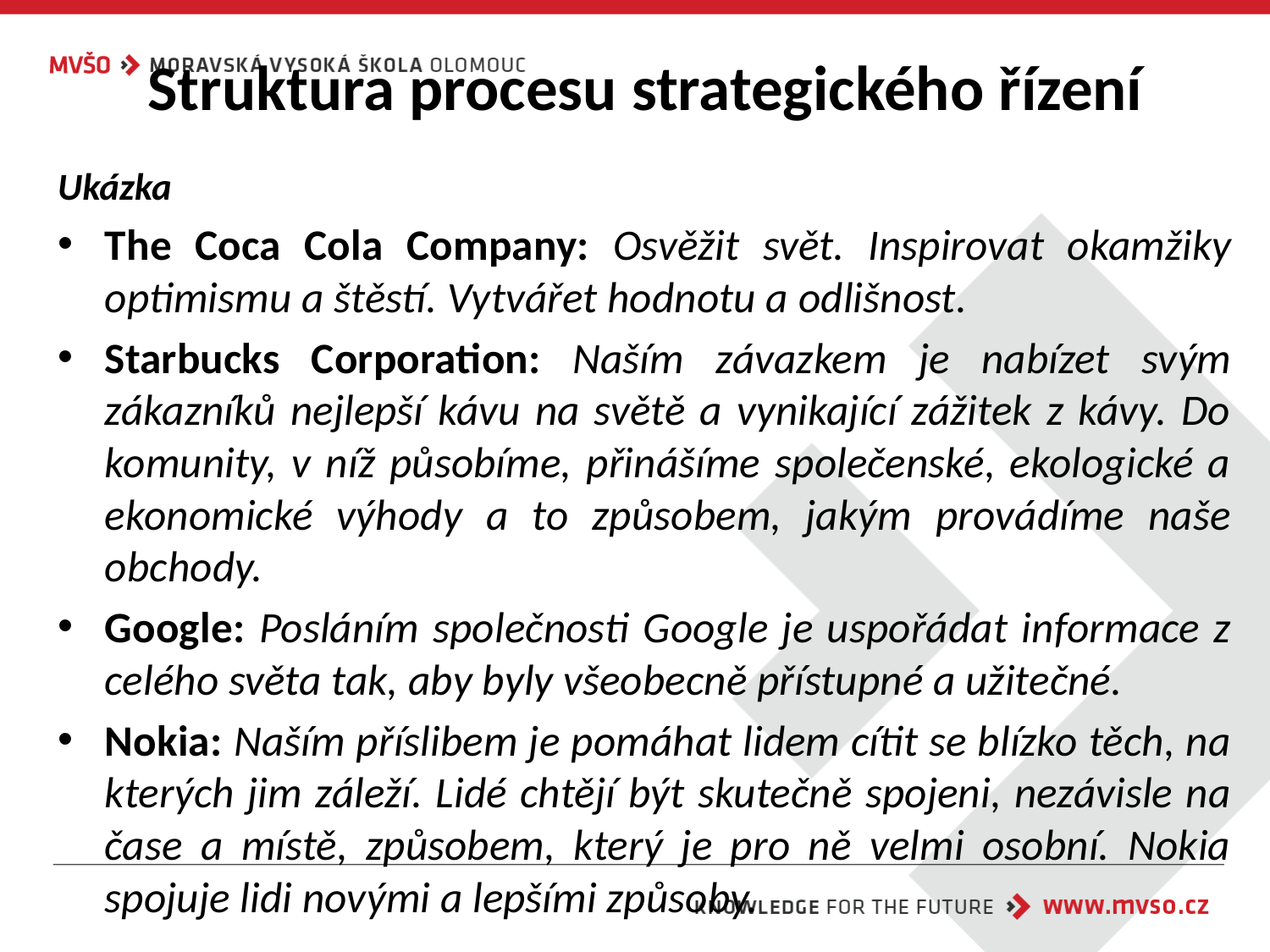

Struktura procesu strategického řízení
Ukázka
The Coca Cola Company: Osvěžit svět. Inspirovat okamžiky optimismu a štěstí. Vytvářet hodnotu a odlišnost.
Starbucks Corporation: Naším závazkem je nabízet svým zákazníků nejlepší kávu na světě a vynikající zážitek z kávy. Do komunity, v níž působíme, přinášíme společenské, ekologické a ekonomické výhody a to způsobem, jakým provádíme naše obchody.
Google: Posláním společnosti Google je uspořádat informace z celého světa tak, aby byly všeobecně přístupné a užitečné.
Nokia: Naším příslibem je pomáhat lidem cítit se blízko těch, na kterých jim záleží. Lidé chtějí být skutečně spojeni, nezávisle na čase a místě, způsobem, který je pro ně velmi osobní. Nokia spojuje lidi novými a lepšími způsoby.